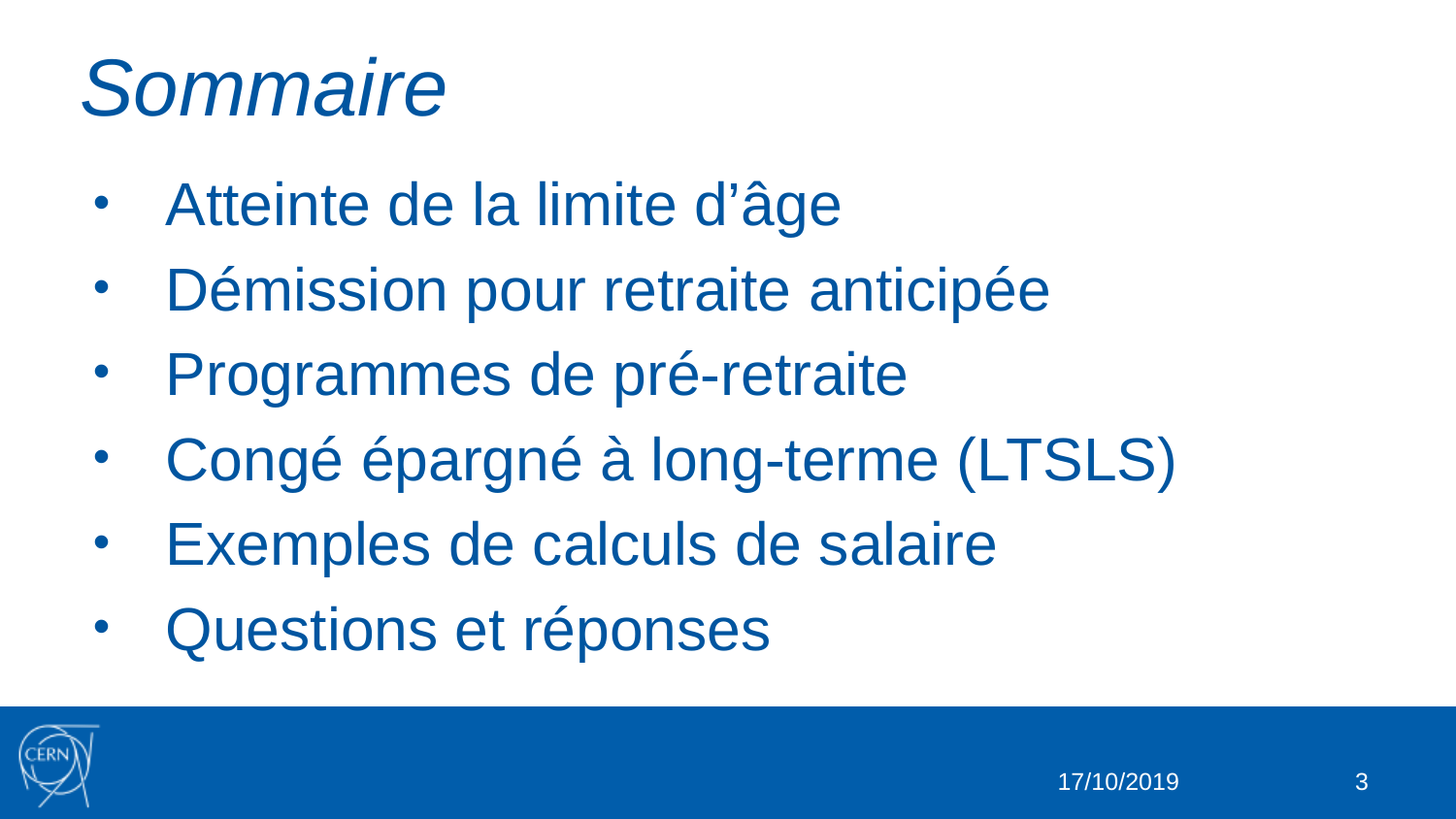

# Sommaire
Atteinte de la limite d’âge
Démission pour retraite anticipée
Programmes de pré-retraite
Congé épargné à long-terme (LTSLS)
Exemples de calculs de salaire
Questions et réponses
17/10/2019
3